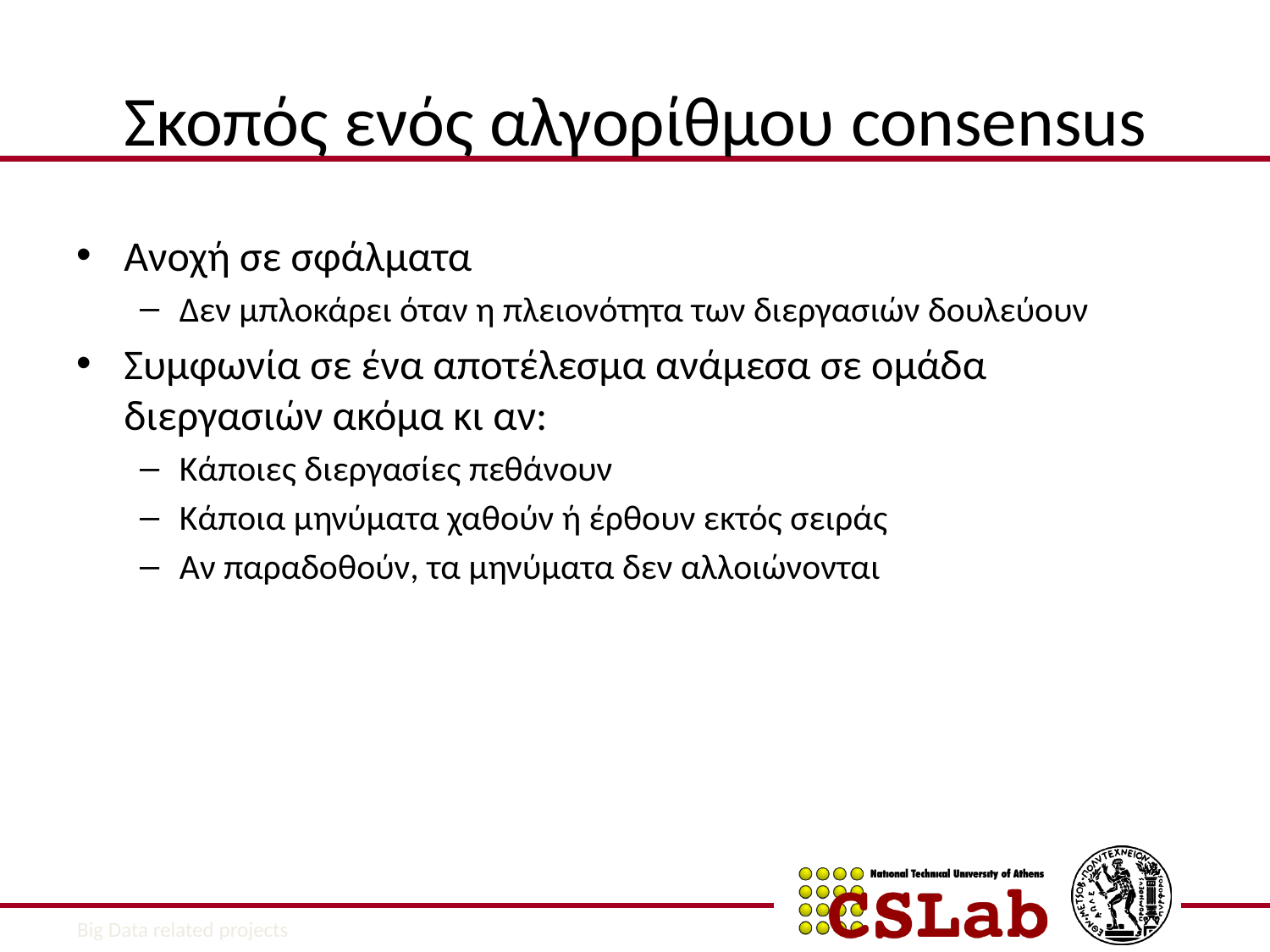

# Σκοπός ενός αλγορίθμου consensus
Ανοχή σε σφάλματα
Δεν μπλοκάρει όταν η πλειονότητα των διεργασιών δουλεύουν
Συμφωνία σε ένα αποτέλεσμα ανάμεσα σε ομάδα διεργασιών ακόμα κι αν:
Κάποιες διεργασίες πεθάνουν
Κάποια μηνύματα χαθούν ή έρθουν εκτός σειράς
Αν παραδοθούν, τα μηνύματα δεν αλλοιώνονται